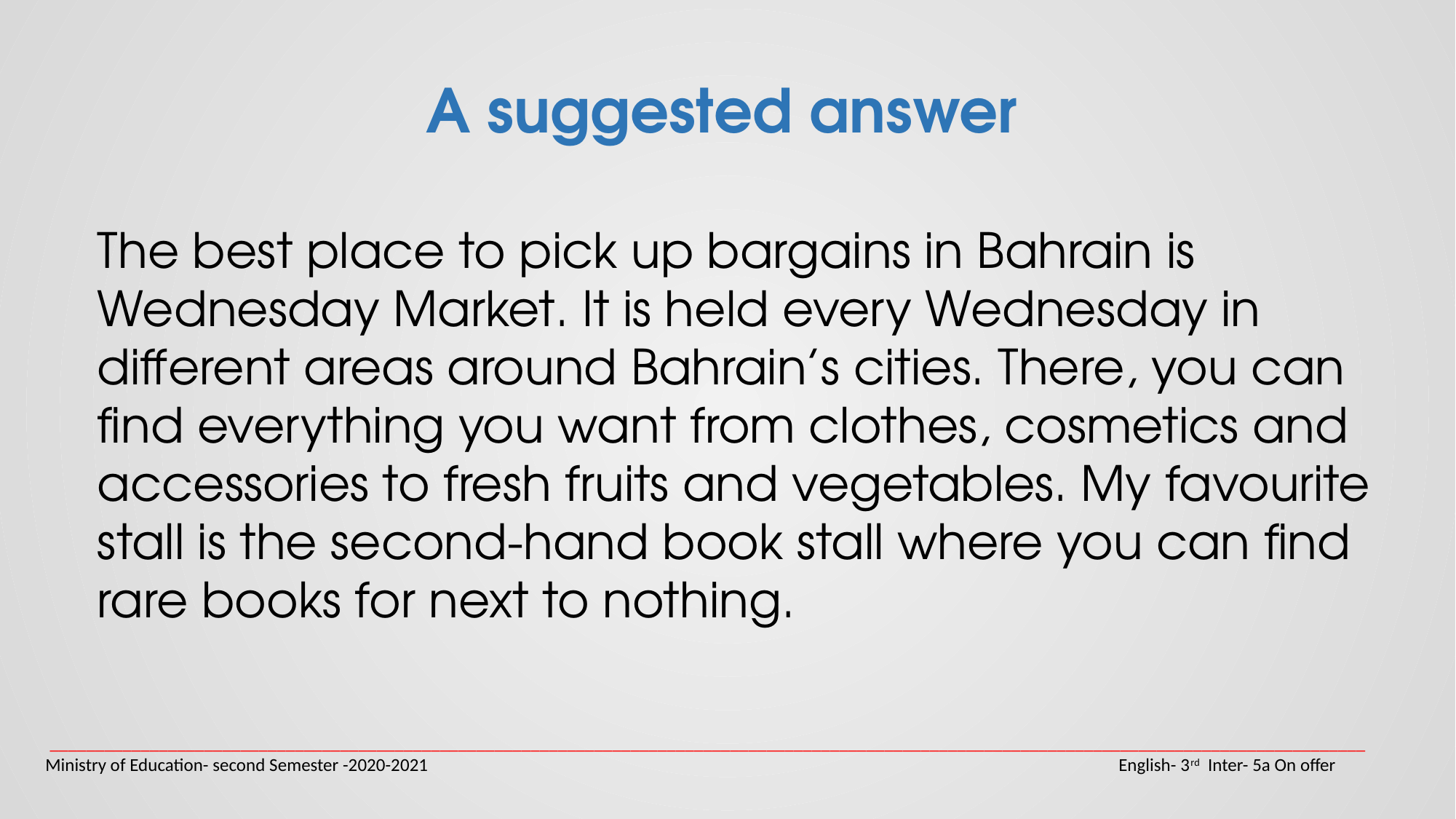

A suggested answer
The best place to pick up bargains in Bahrain is Wednesday Market. It is held every Wednesday in different areas around Bahrain’s cities. There, you can find everything you want from clothes, cosmetics and accessories to fresh fruits and vegetables. My favourite stall is the second-hand book stall where you can find rare books for next to nothing.
_________________________________________________________________________________________________________________________________________________
Ministry of Education- second Semester -2020-2021                                    				                                                English- 3rd  Inter- 5a On offer